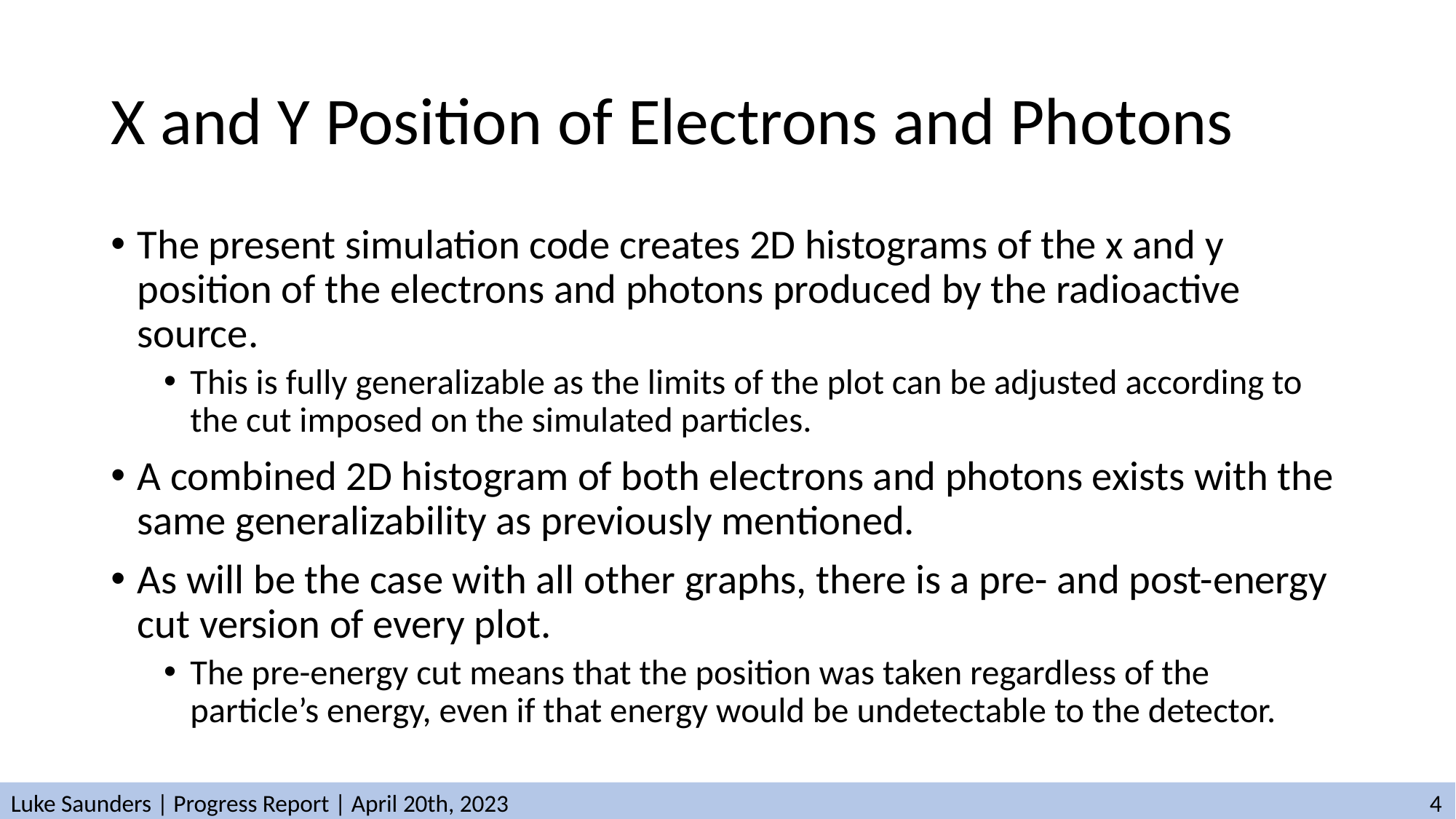

# X and Y Position of Electrons and Photons
The present simulation code creates 2D histograms of the x and y position of the electrons and photons produced by the radioactive source.
This is fully generalizable as the limits of the plot can be adjusted according to the cut imposed on the simulated particles.
A combined 2D histogram of both electrons and photons exists with the same generalizability as previously mentioned.
As will be the case with all other graphs, there is a pre- and post-energy cut version of every plot.
The pre-energy cut means that the position was taken regardless of the particle’s energy, even if that energy would be undetectable to the detector.
Luke Saunders | Progress Report | April 20th, 2023									4